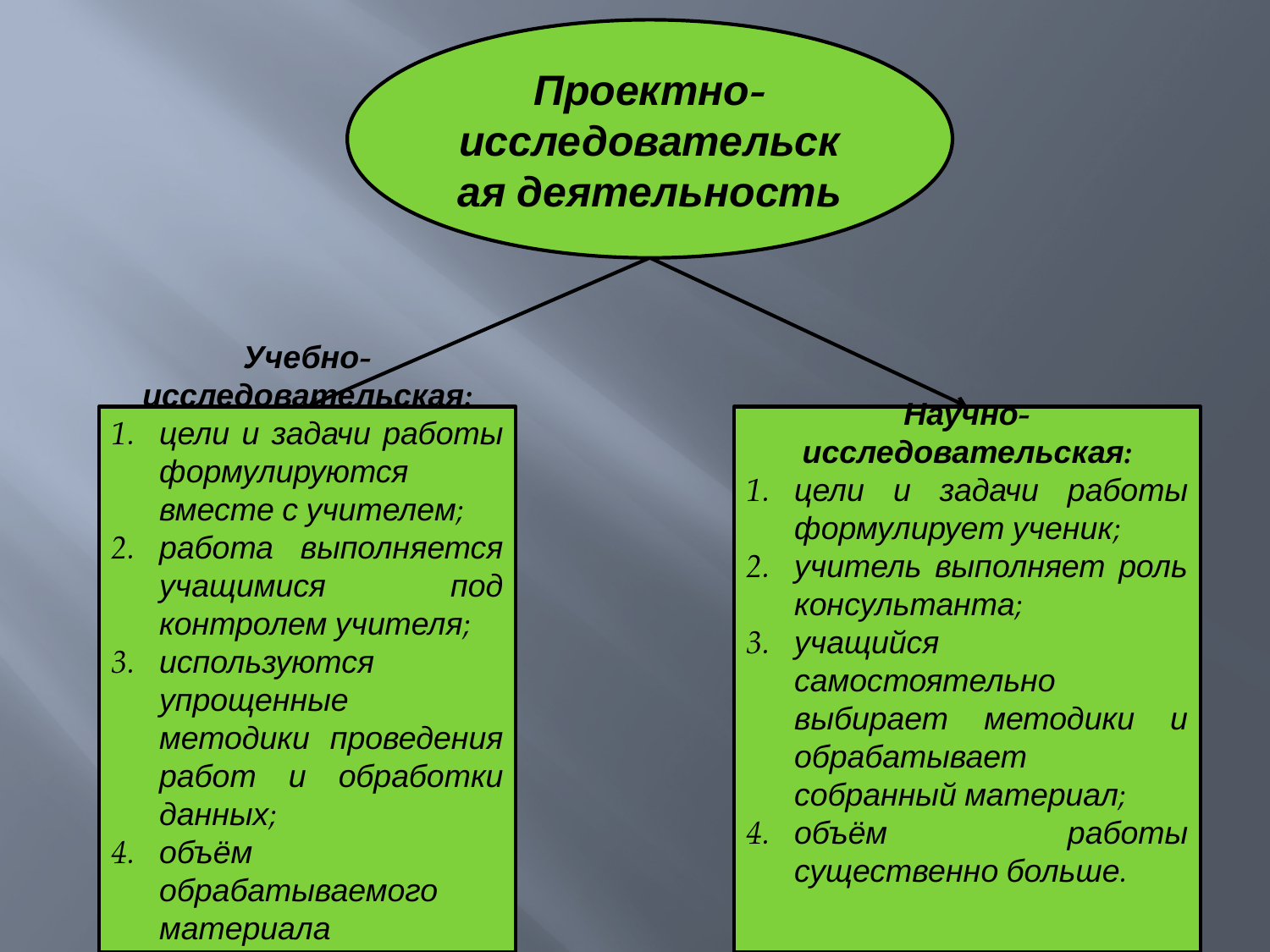

#
Проектно-исследовательская деятельность
Учебно-исследовательская:
цели и задачи работы формулируются вместе с учителем;
работа выполняется учащимися под контролем учителя;
используются упрощенные методики проведения работ и обработки данных;
объём обрабатываемого материала  небольшой.

Научно-исследовательская:
цели и задачи работы формулирует ученик;
учитель выполняет роль консультанта;
учащийся самостоятельно выбирает методики и обрабатывает собранный материал;
объём работы существенно больше.